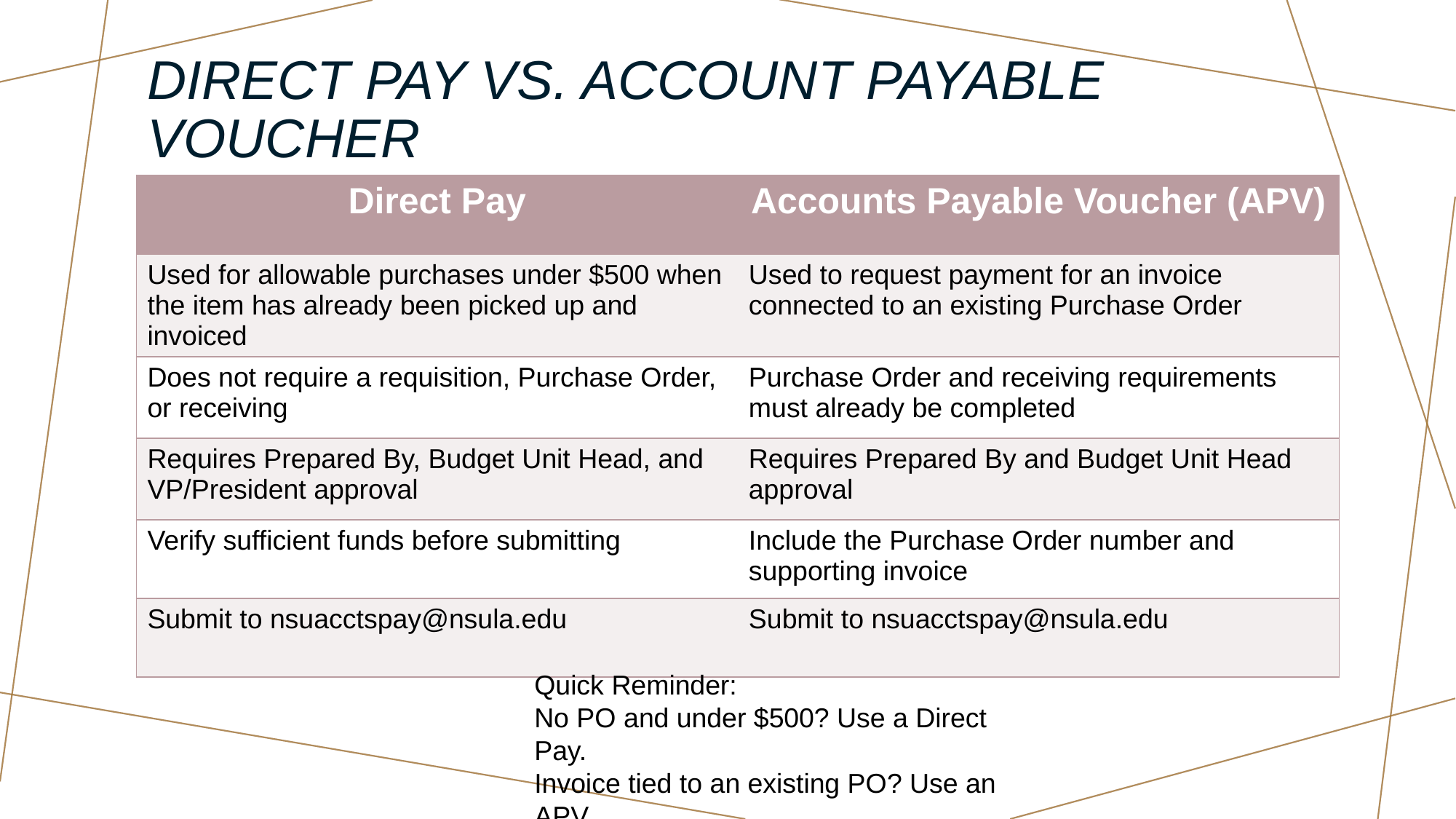

# Direct pay vs. account payable voucher
| Direct Pay | Accounts Payable Voucher (APV) |
| --- | --- |
| Used for allowable purchases under $500 when the item has already been picked up and invoiced | Used to request payment for an invoice connected to an existing Purchase Order |
| Does not require a requisition, Purchase Order, or receiving | Purchase Order and receiving requirements must already be completed |
| Requires Prepared By, Budget Unit Head, and VP/President approval | Requires Prepared By and Budget Unit Head approval |
| Verify sufficient funds before submitting | Include the Purchase Order number and supporting invoice |
| Submit to nsuacctspay@nsula.edu | Submit to nsuacctspay@nsula.edu |
Quick Reminder:
No PO and under $500? Use a Direct Pay.
Invoice tied to an existing PO? Use an APV.